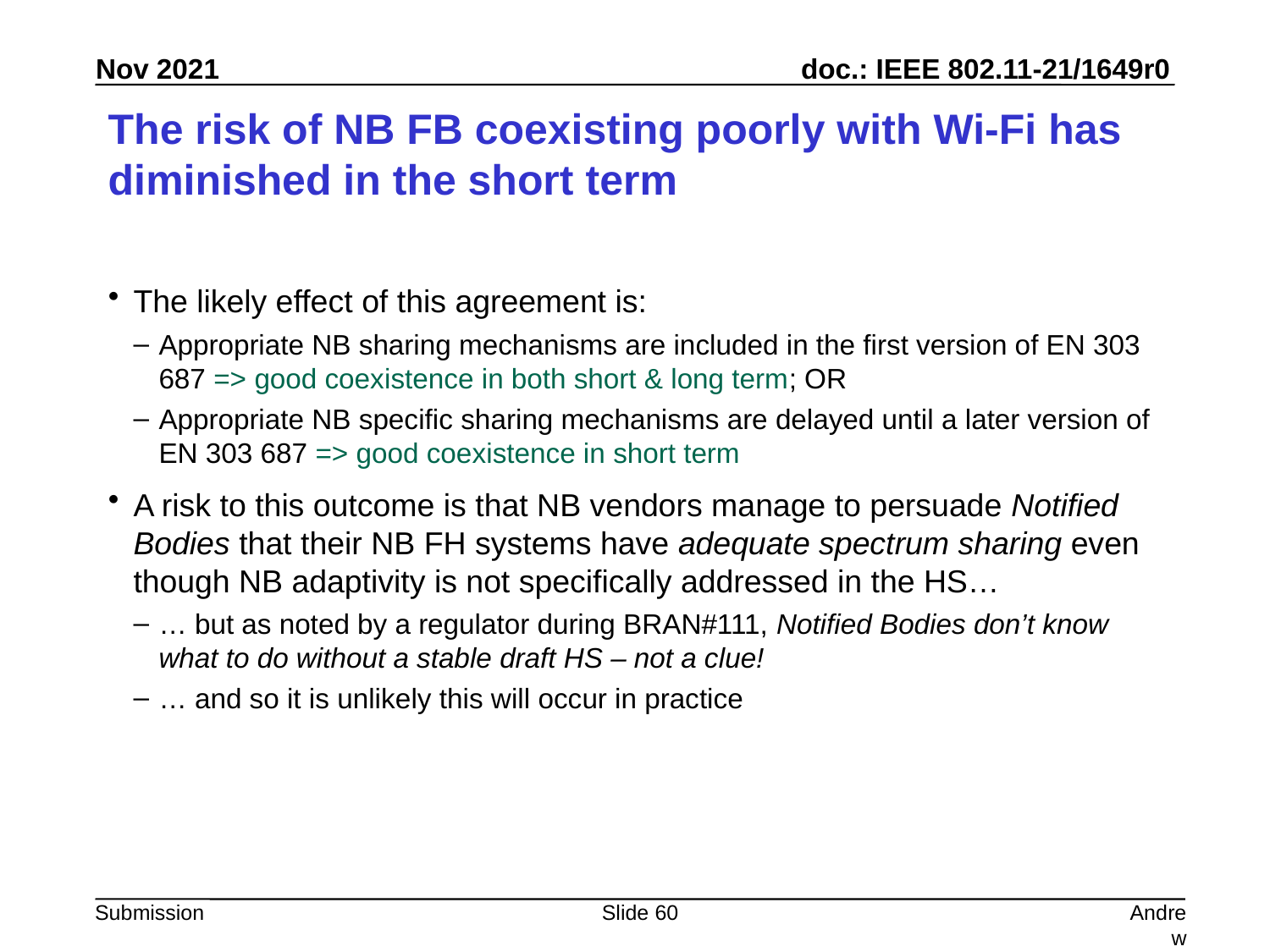

# The risk of NB FB coexisting poorly with Wi-Fi has diminished in the short term
The likely effect of this agreement is:
Appropriate NB sharing mechanisms are included in the first version of EN 303 687 => good coexistence in both short & long term; OR
Appropriate NB specific sharing mechanisms are delayed until a later version of EN 303 687 => good coexistence in short term
A risk to this outcome is that NB vendors manage to persuade Notified Bodies that their NB FH systems have adequate spectrum sharing even though NB adaptivity is not specifically addressed in the HS…
… but as noted by a regulator during BRAN#111, Notified Bodies don’t know what to do without a stable draft HS – not a clue!
… and so it is unlikely this will occur in practice

Slide 60
Andrew Myles, Cisco